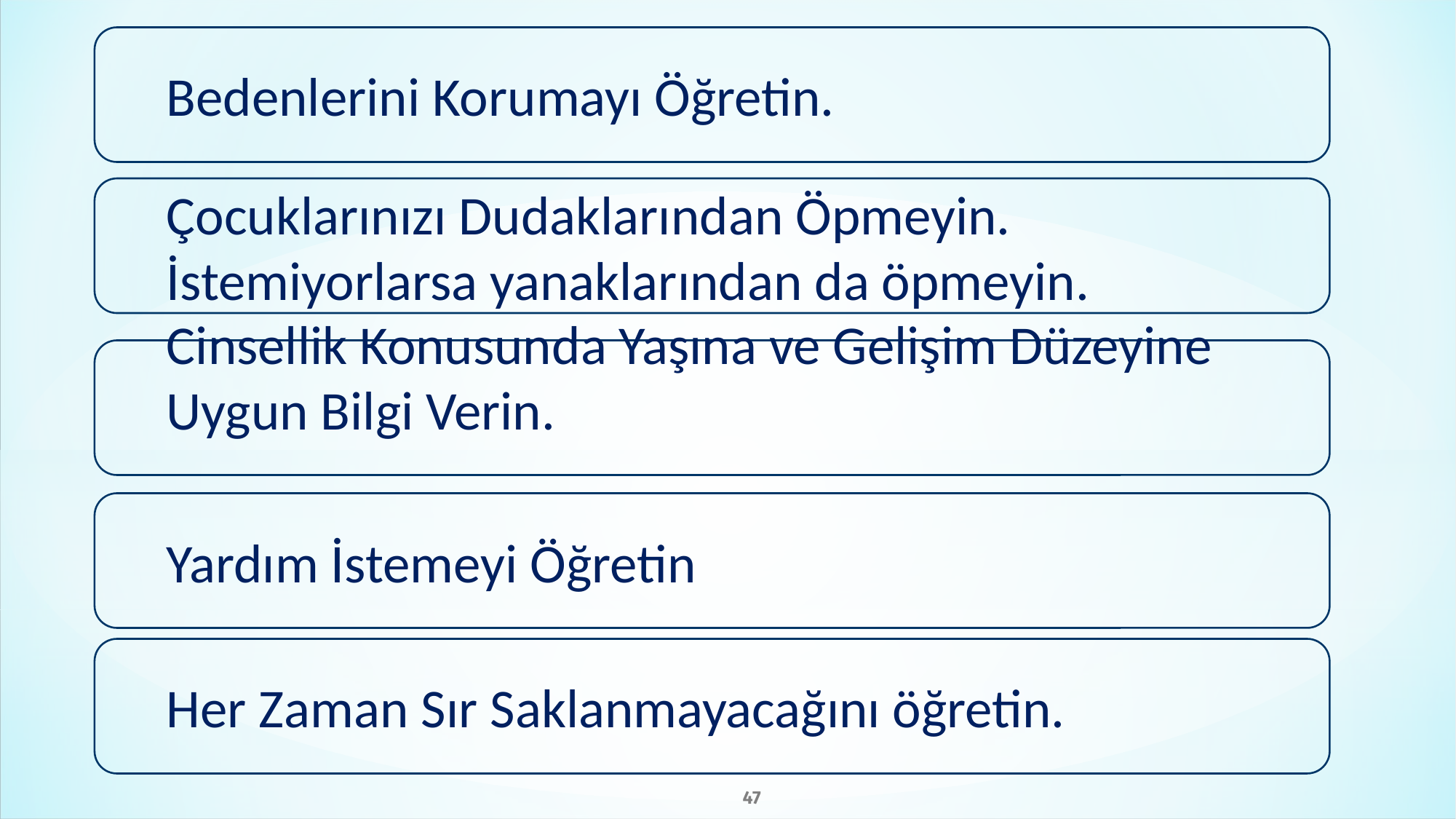

Bedenlerini Korumayı Öğretin.
Çocuklarınızı Dudaklarından Öpmeyin. İstemiyorlarsa yanaklarından da öpmeyin.
Cinsellik Konusunda Yaşına ve Gelişim Düzeyine Uygun Bilgi Verin.

Yardım İstemeyi Öğretin
Her Zaman Sır Saklanmayacağını öğretin.
47